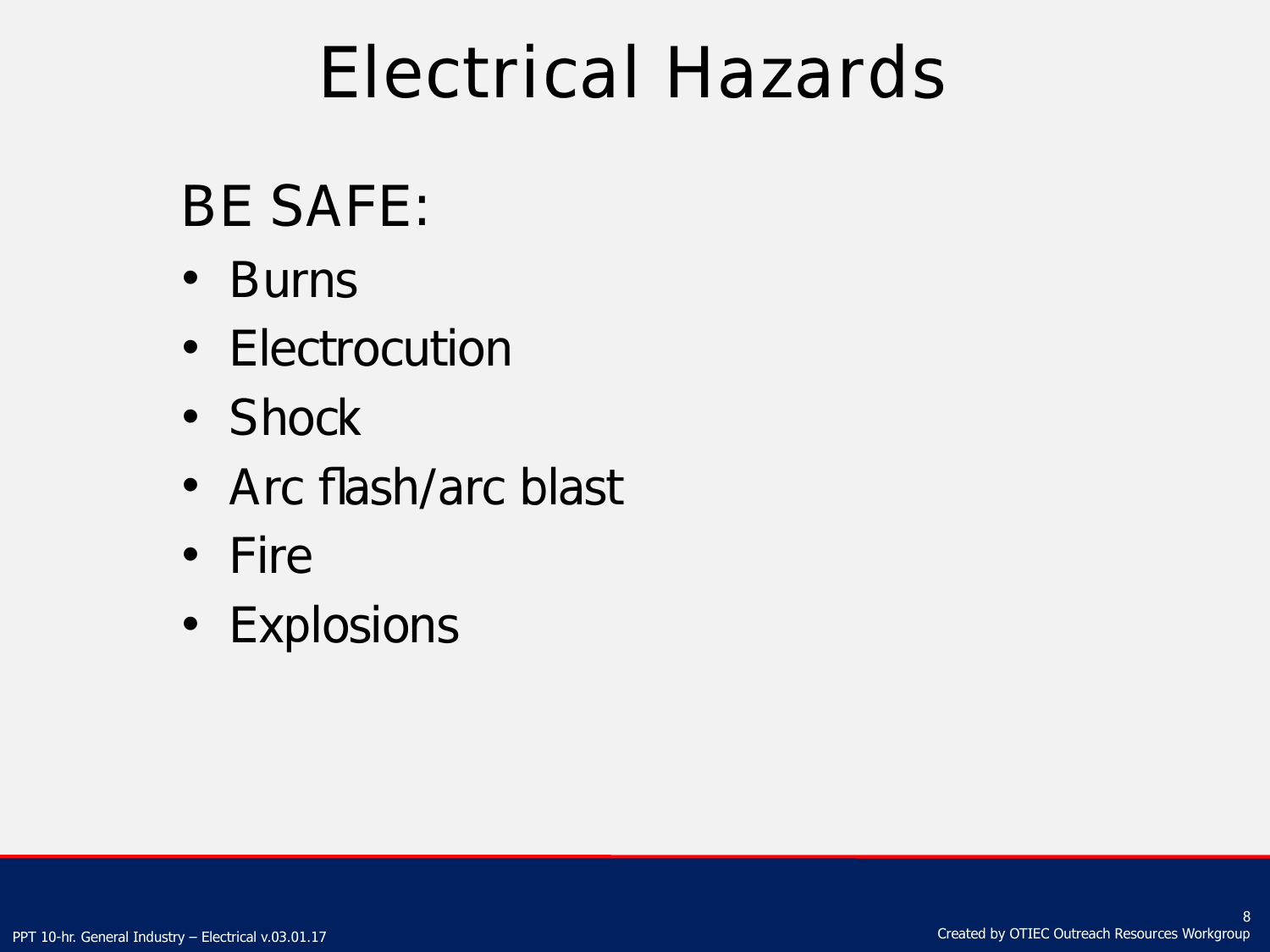

# Electrical Hazards
BE SAFE:
Burns
Electrocution
Shock
Arc flash/arc blast
Fire
Explosions